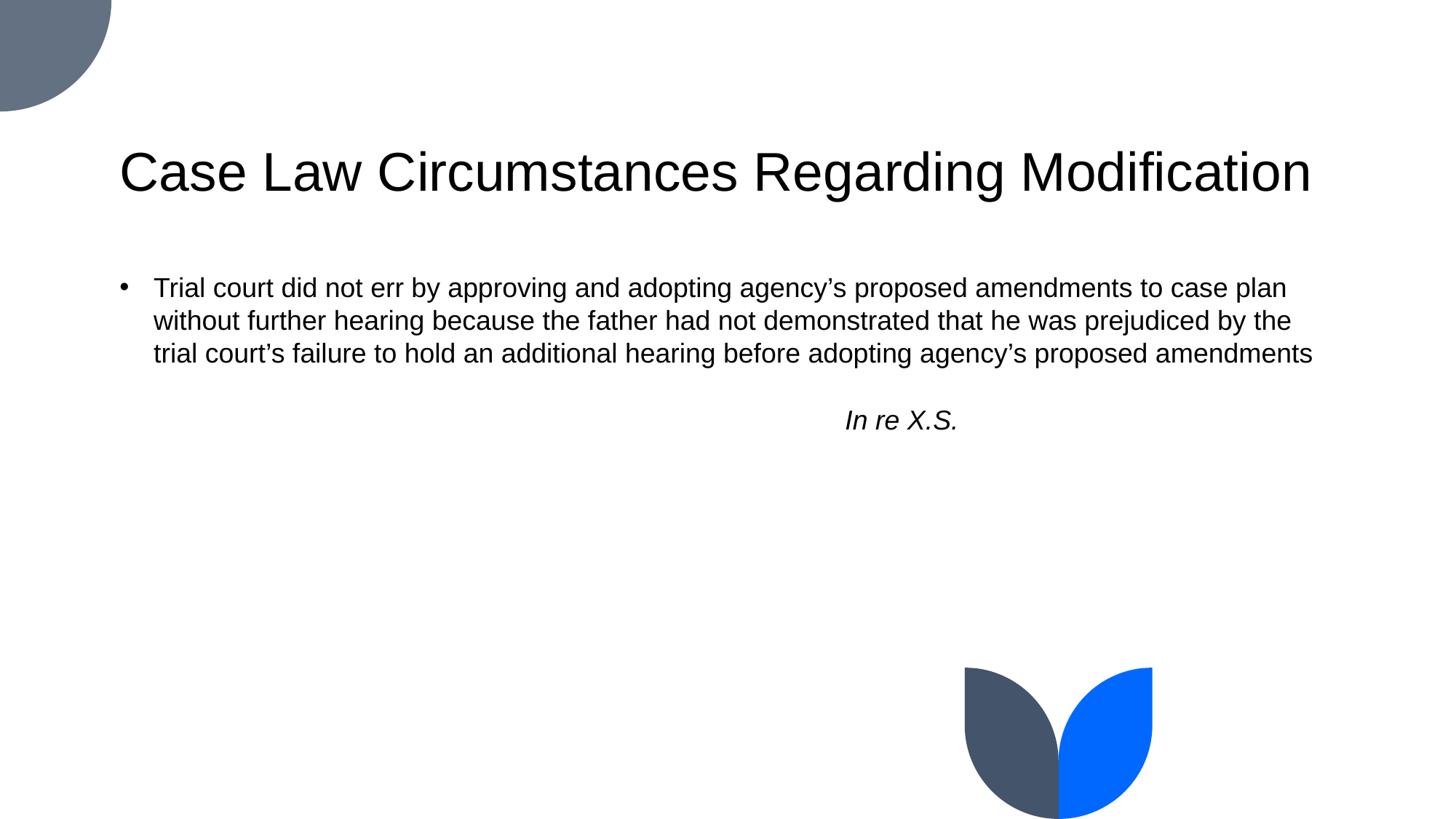

# Case Law Circumstances Regarding Modification
Trial court did not err by approving and adopting agency’s proposed amendments to case plan without further hearing because the father had not demonstrated that he was prejudiced by the trial court’s failure to hold an additional hearing before adopting agency’s proposed amendments

In re X.S.